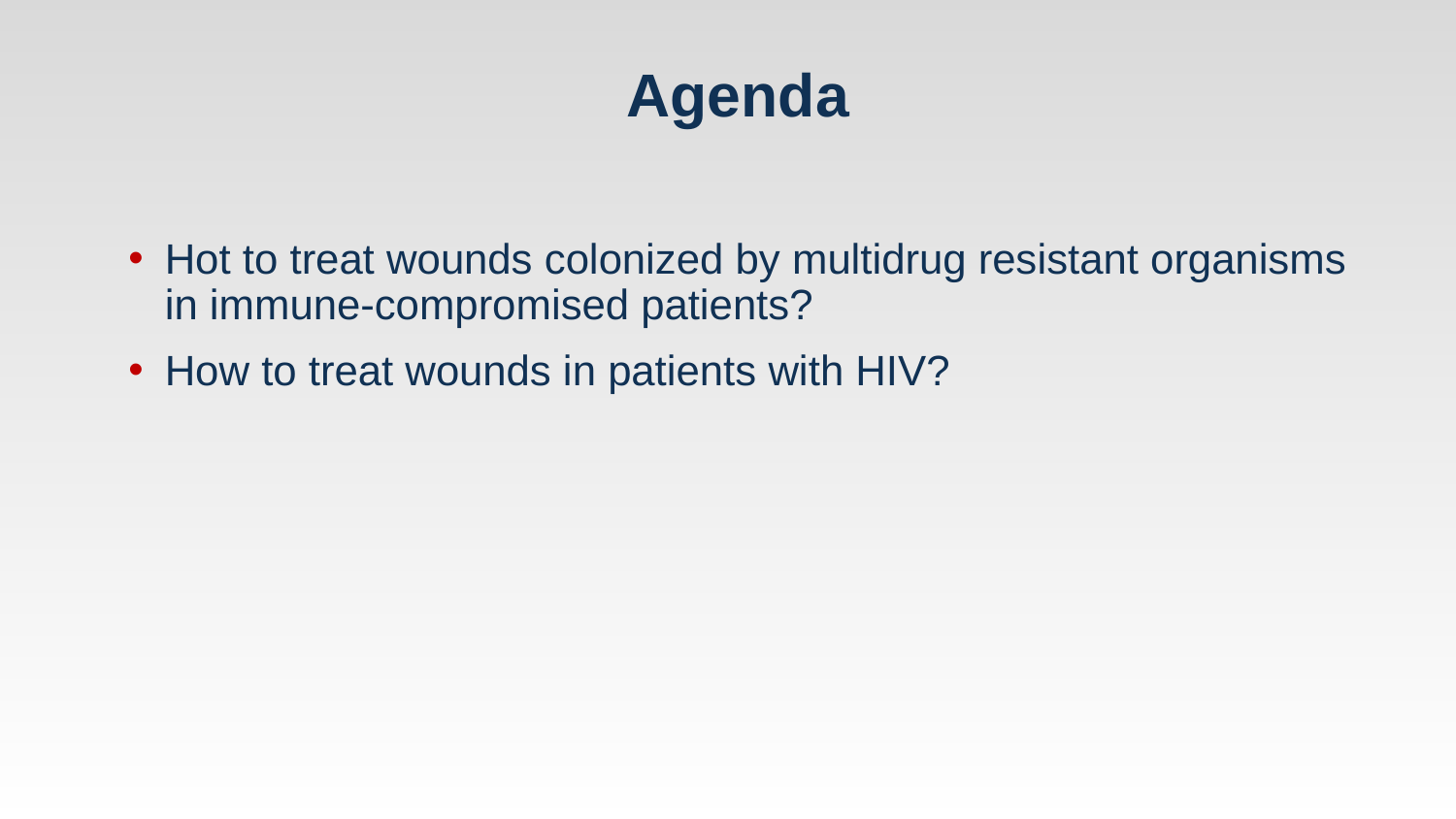

# Agenda
Hot to treat wounds colonized by multidrug resistant organisms in immune-compromised patients?
How to treat wounds in patients with HIV?